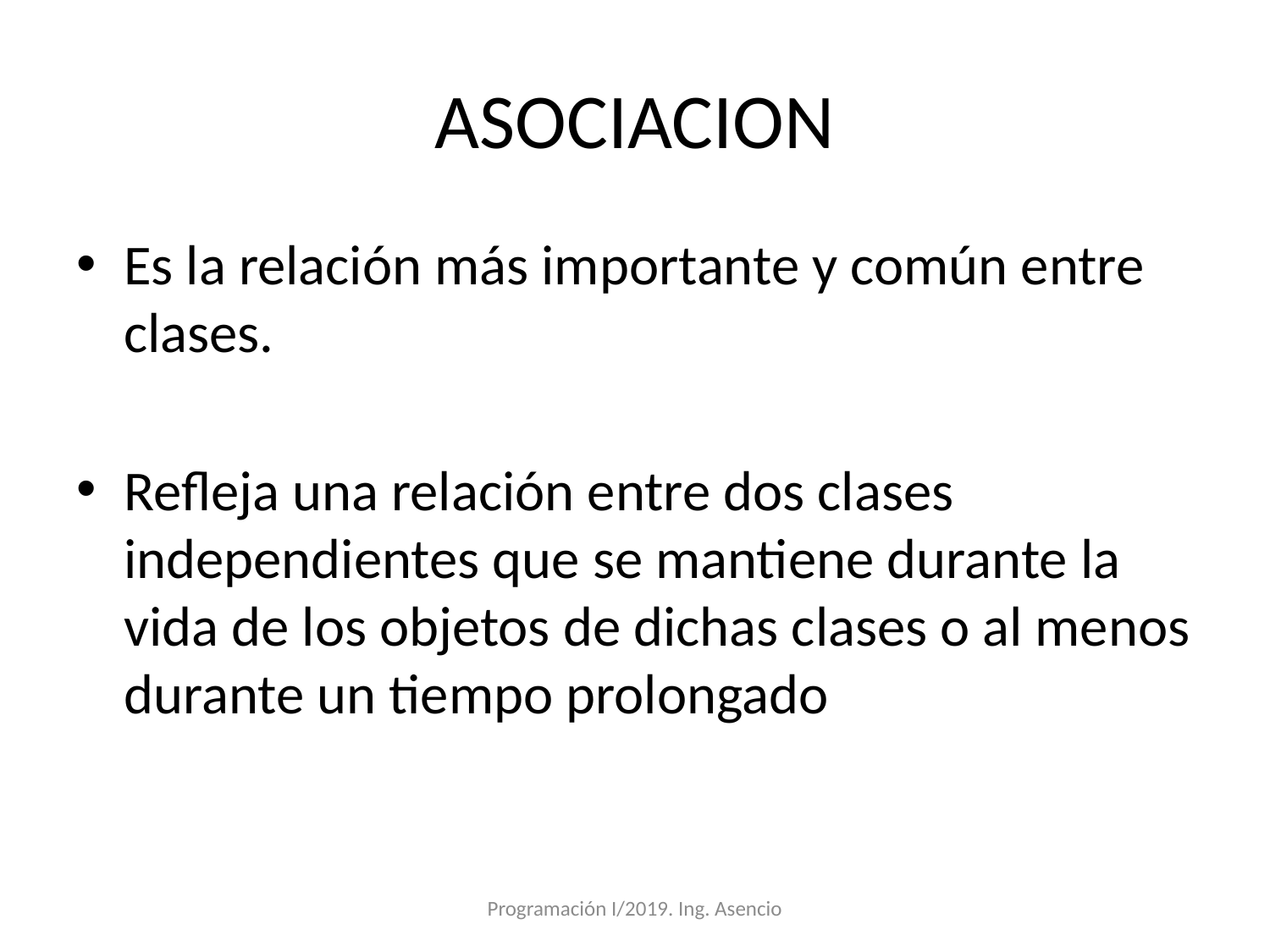

# ASOCIACION
Es la relación más importante y común entre clases.

Refleja una relación entre dos clases independientes que se mantiene durante la vida de los objetos de dichas clases o al menos durante un tiempo prolongado
Programación I/2019. Ing. Asencio